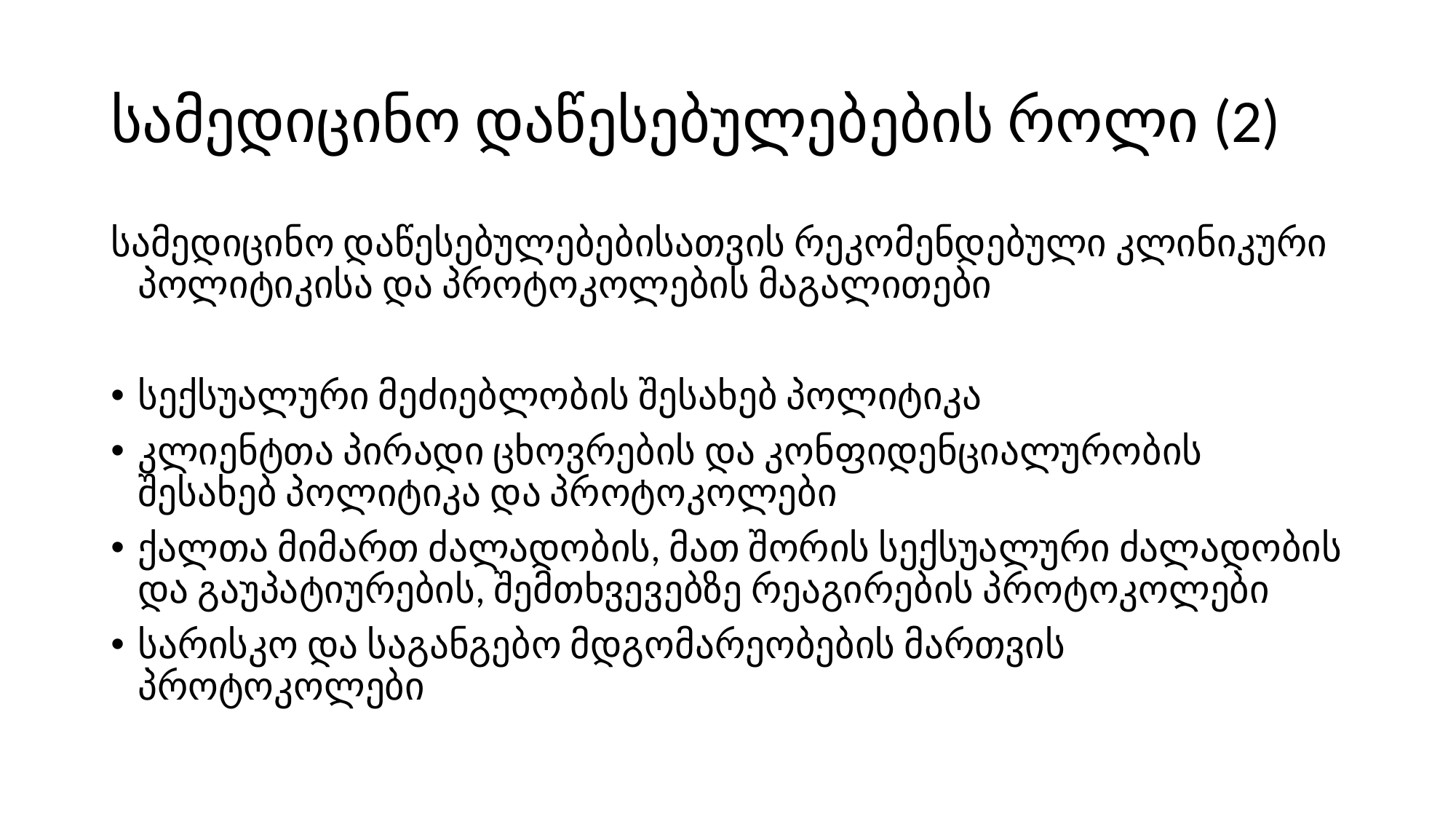

# სამედიცინო დაწესებულებების როლი (2)
სამედიცინო დაწესებულებებისათვის რეკომენდებული კლინიკური პოლიტიკისა და პროტოკოლების მაგალითები

სექსუალური მეძიებლობის შესახებ პოლიტიკა
კლიენტთა პირადი ცხოვრების და კონფიდენციალურობის შესახებ პოლიტიკა და პროტოკოლები
ქალთა მიმართ ძალადობის, მათ შორის სექსუალური ძალადობის და გაუპატიურების, შემთხვევებზე რეაგირების პროტოკოლები
სარისკო და საგანგებო მდგომარეობების მართვის პროტოკოლები